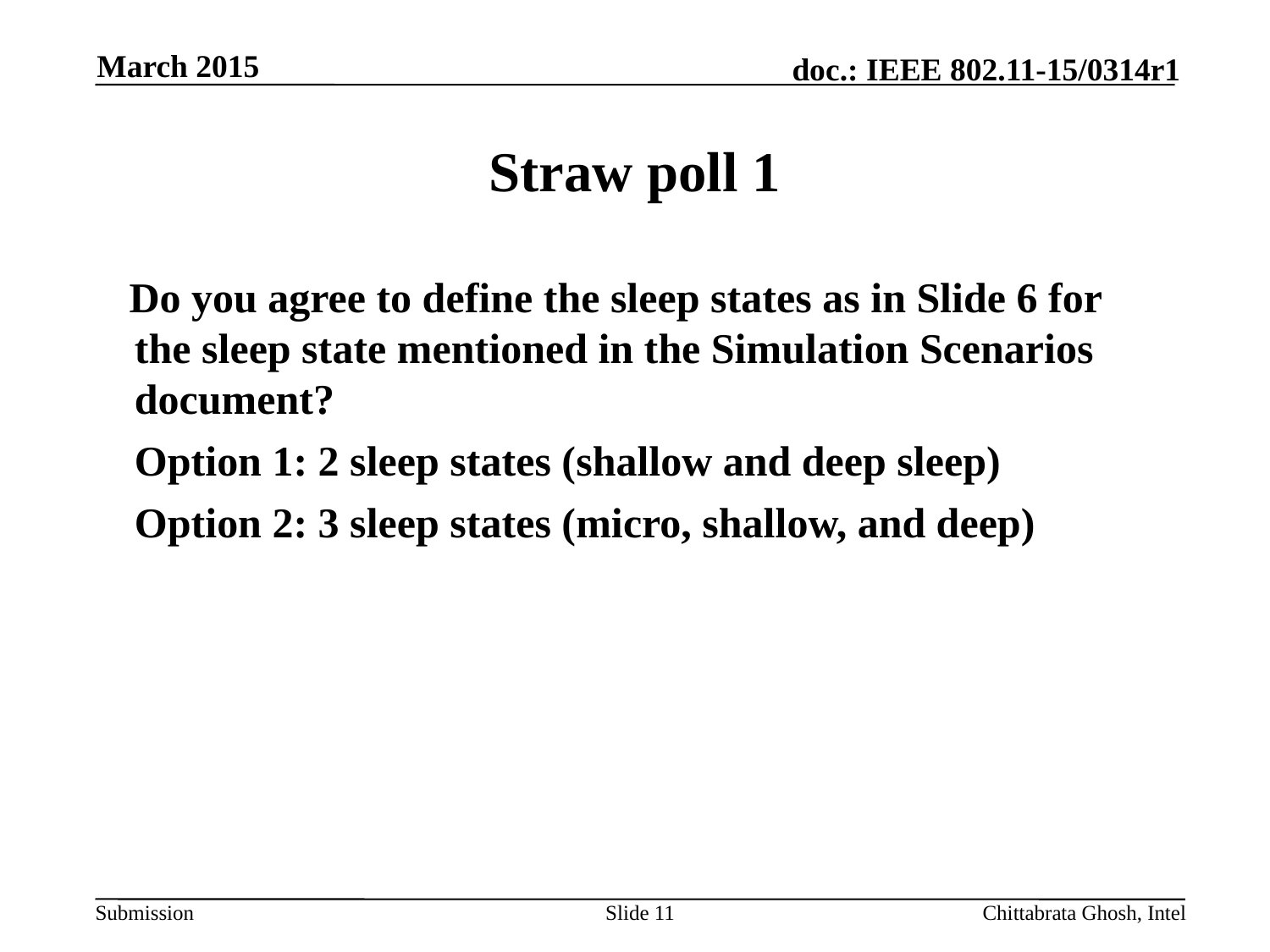

March 2015
# Straw poll 1
    Do you agree to define the sleep states as in Slide 6 for the sleep state mentioned in the Simulation Scenarios document?
	Option 1: 2 sleep states (shallow and deep sleep)
	Option 2: 3 sleep states (micro, shallow, and deep)

Slide 11
Chittabrata Ghosh, Intel